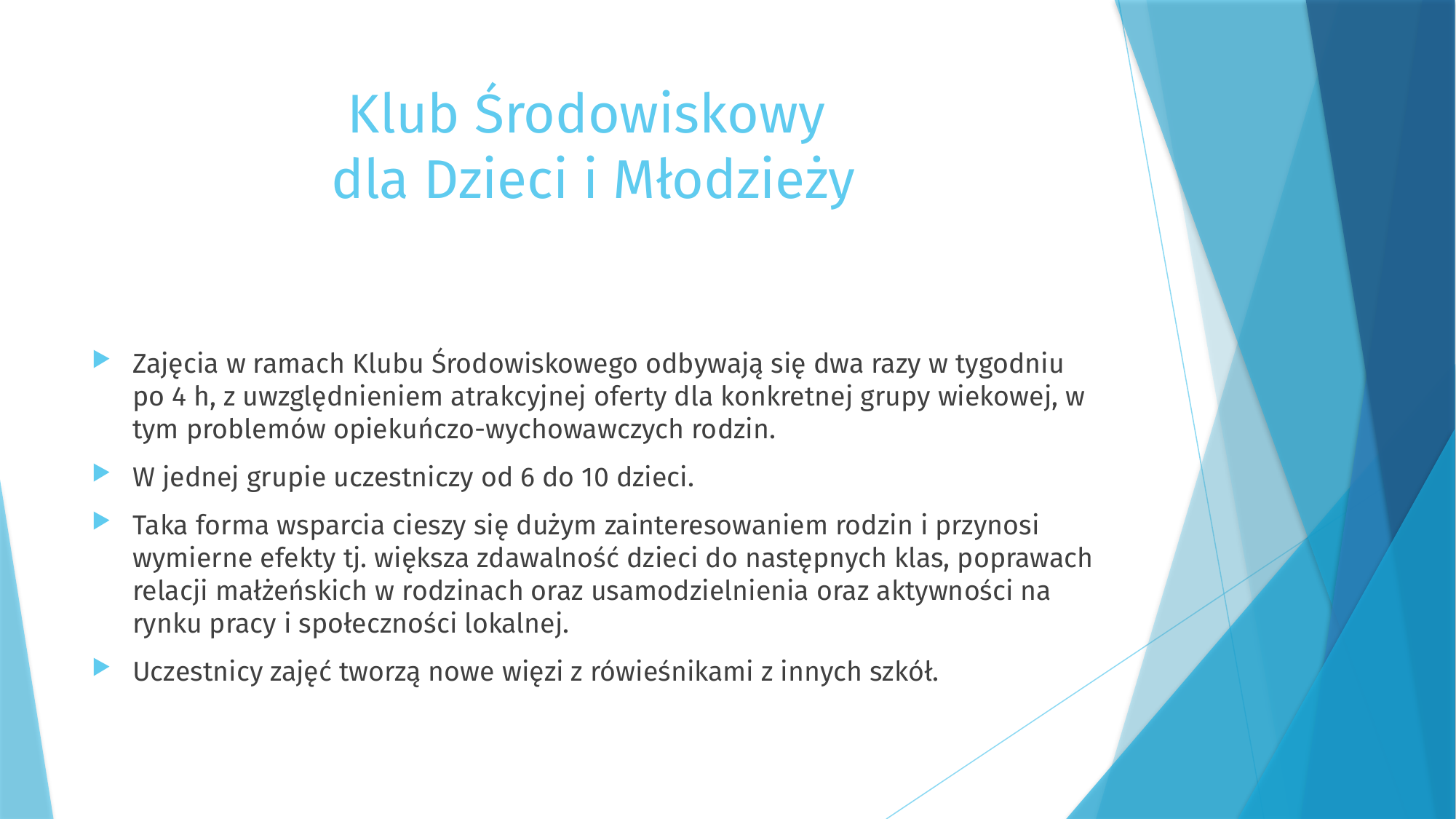

# Klub Środowiskowy dla Dzieci i Młodzieży
Zajęcia w ramach Klubu Środowiskowego odbywają się dwa razy w tygodniu po 4 h, z uwzględnieniem atrakcyjnej oferty dla konkretnej grupy wiekowej, w tym problemów opiekuńczo-wychowawczych rodzin.
W jednej grupie uczestniczy od 6 do 10 dzieci.
Taka forma wsparcia cieszy się dużym zainteresowaniem rodzin i przynosi wymierne efekty tj. większa zdawalność dzieci do następnych klas, poprawach relacji małżeńskich w rodzinach oraz usamodzielnienia oraz aktywności na rynku pracy i społeczności lokalnej.
Uczestnicy zajęć tworzą nowe więzi z rówieśnikami z innych szkół.